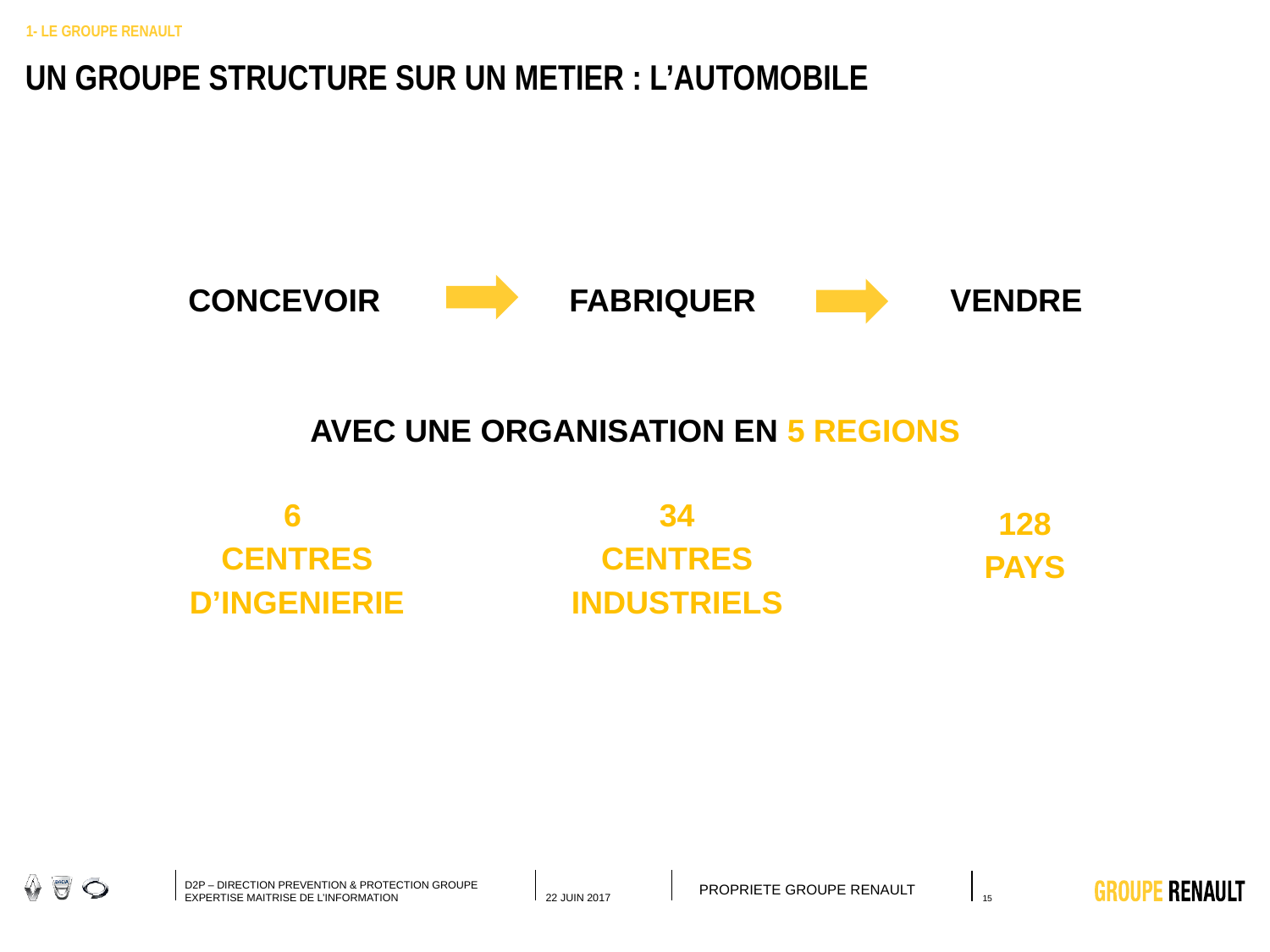

1- LE GROUPE RENAULT
# UN GROUPE STRUCTURE SUR UN METIER : L’AUTOMOBILE

CONCEVOIR		FABRIQUER		VENDRE

AVEC UNE ORGANISATION EN 5 REGIONS

6
CENTRES
D’INGENIERIE

34
CENTRES
INDUSTRIELS

128
PAYS